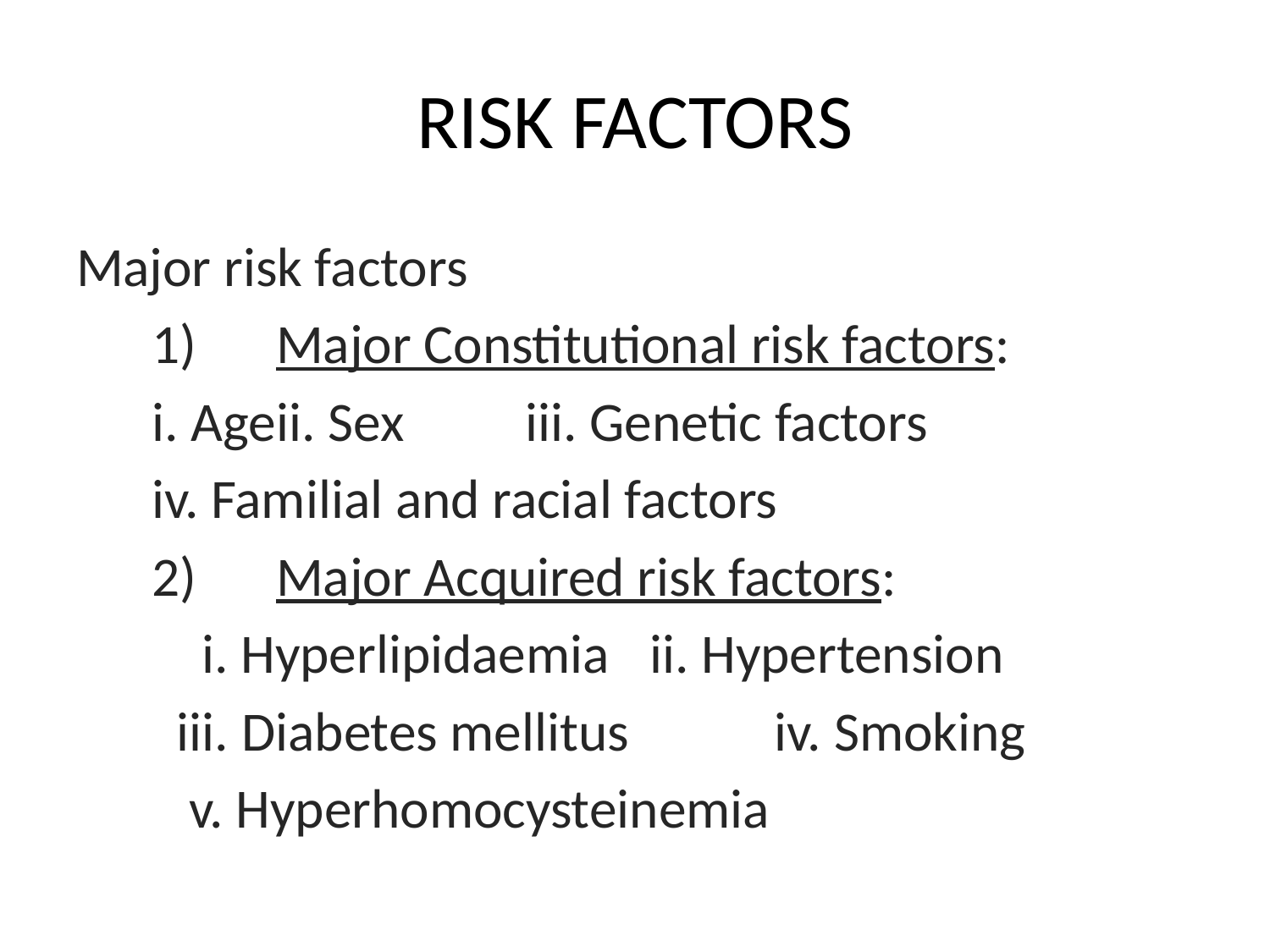

# RISK FACTORS
Major risk factors
	1)	Major Constitutional risk factors:
		i. Age		ii. Sex		iii. Genetic factors
		iv. Familial and racial factors
	2) 	Major Acquired risk factors:
	    i. Hyperlipidaemia		ii. Hypertension
	  iii. Diabetes mellitus	          iv. Smoking
	   v. Hyperhomocysteinemia